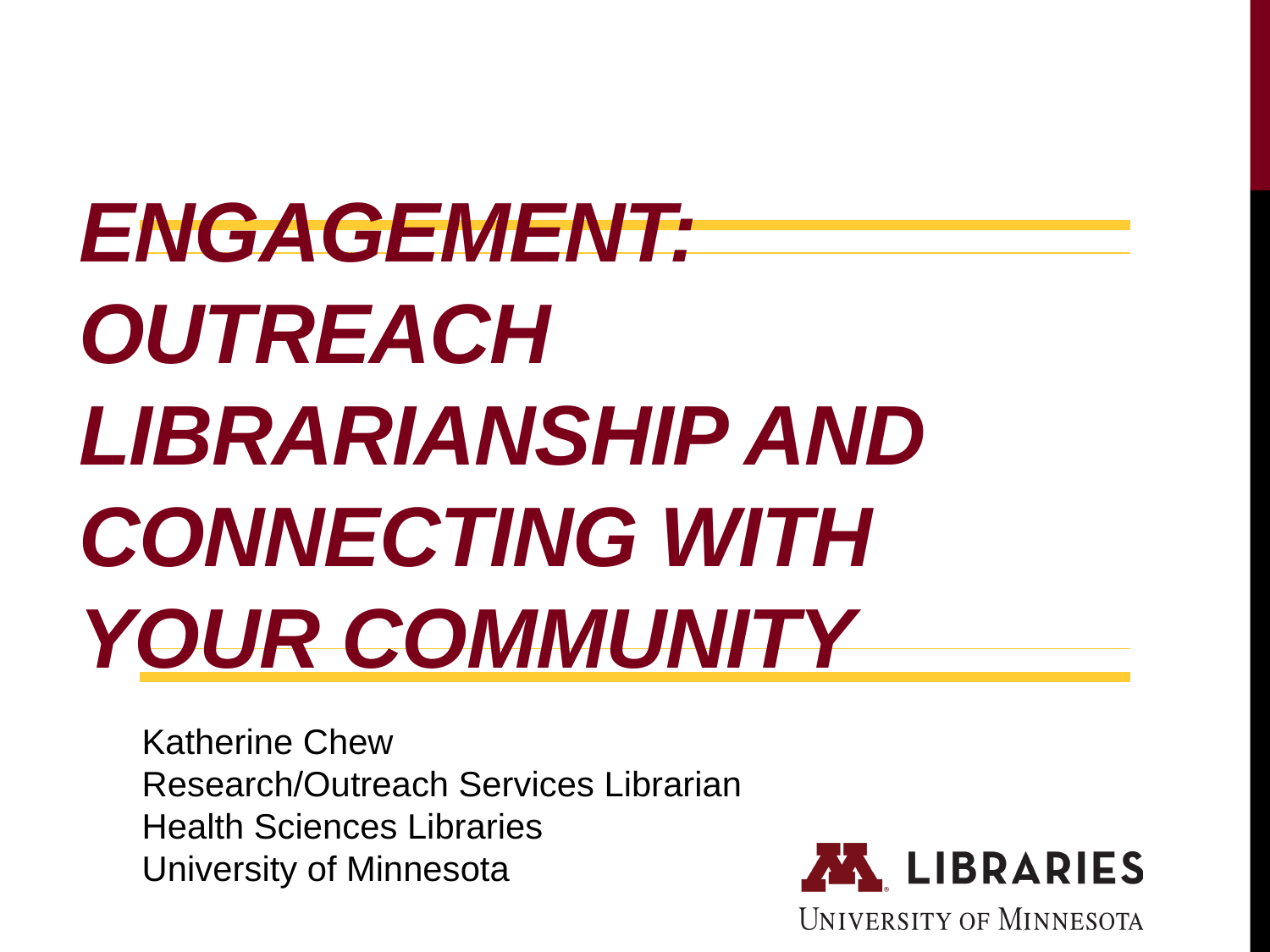

# Engagement: Outreach librarianship and connecting with your community
Katherine Chew
Research/Outreach Services Librarian
Health Sciences Libraries
University of Minnesota